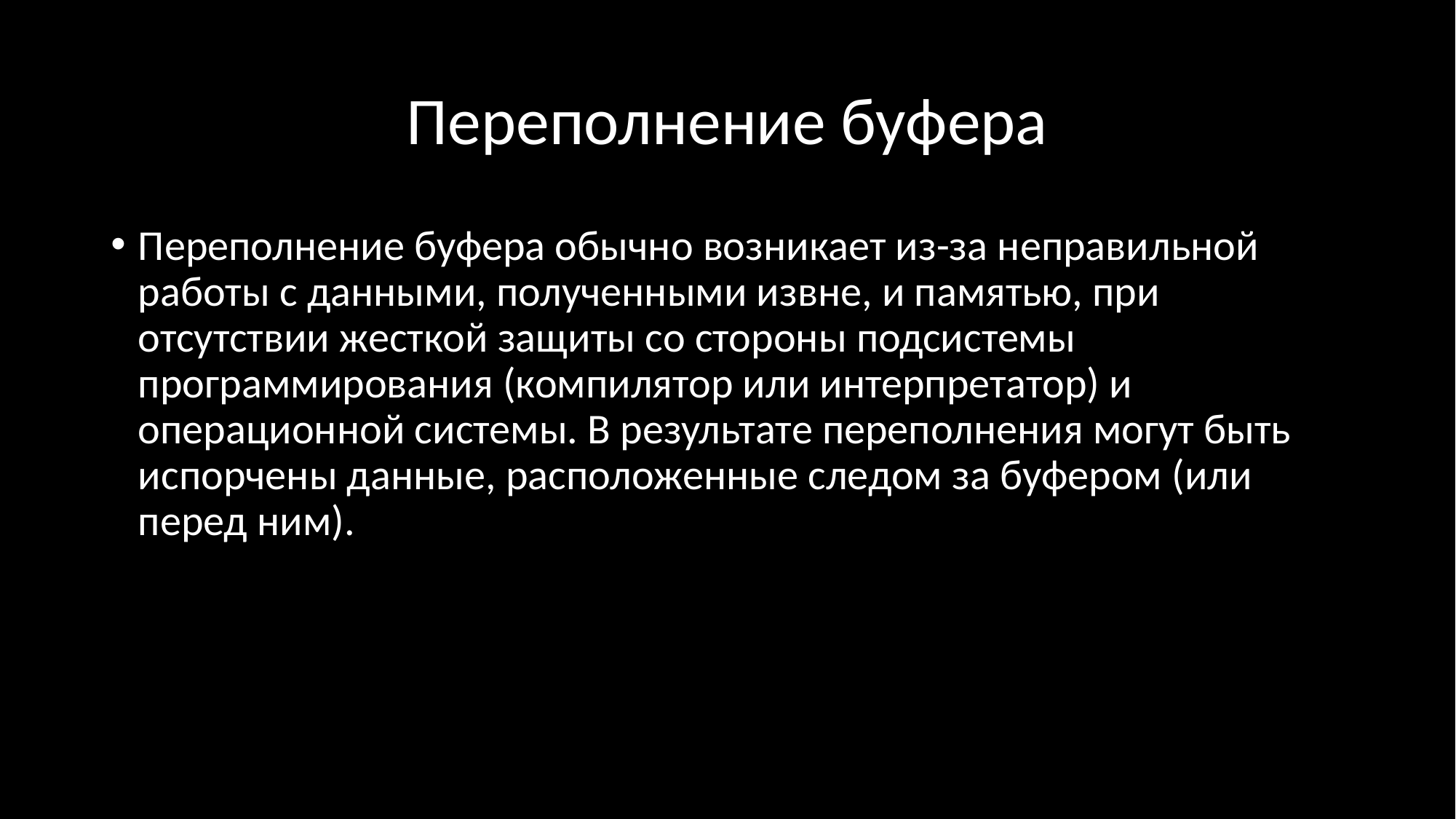

# Переполнение буфера
Переполнение буфера обычно возникает из-за неправильной работы с данными, полученными извне, и памятью, при отсутствии жесткой защиты со стороны подсистемы программирования (компилятор или интерпретатор) и операционной системы. В результате переполнения могут быть испорчены данные, расположенные следом за буфером (или перед ним).